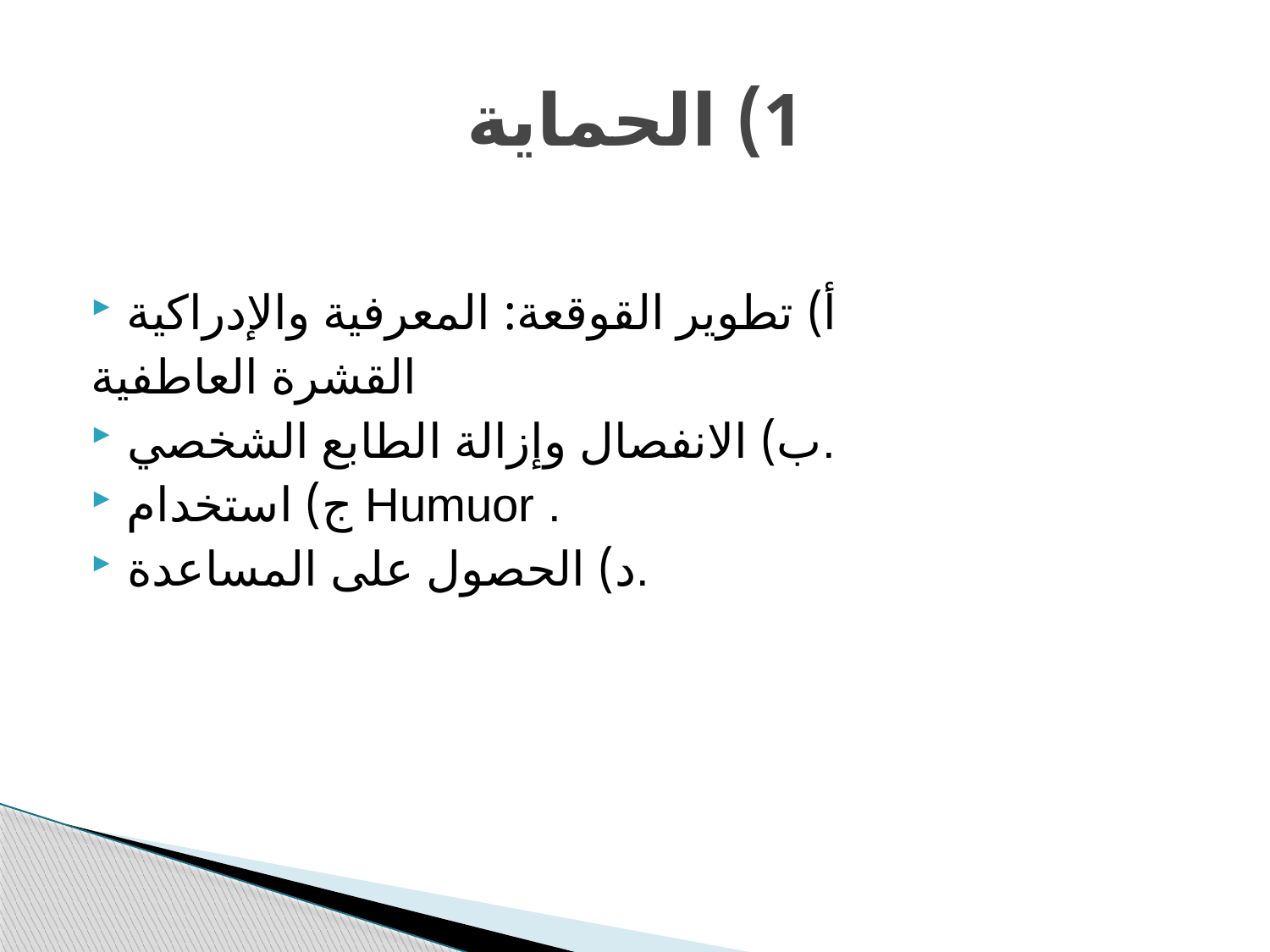

# 1) الحماية

أ) تطوير القوقعة: المعرفية والإدراكية
القشرة العاطفية
ب) الانفصال وإزالة الطابع الشخصي.
ج) استخدام Humuor .
د) الحصول على المساعدة.